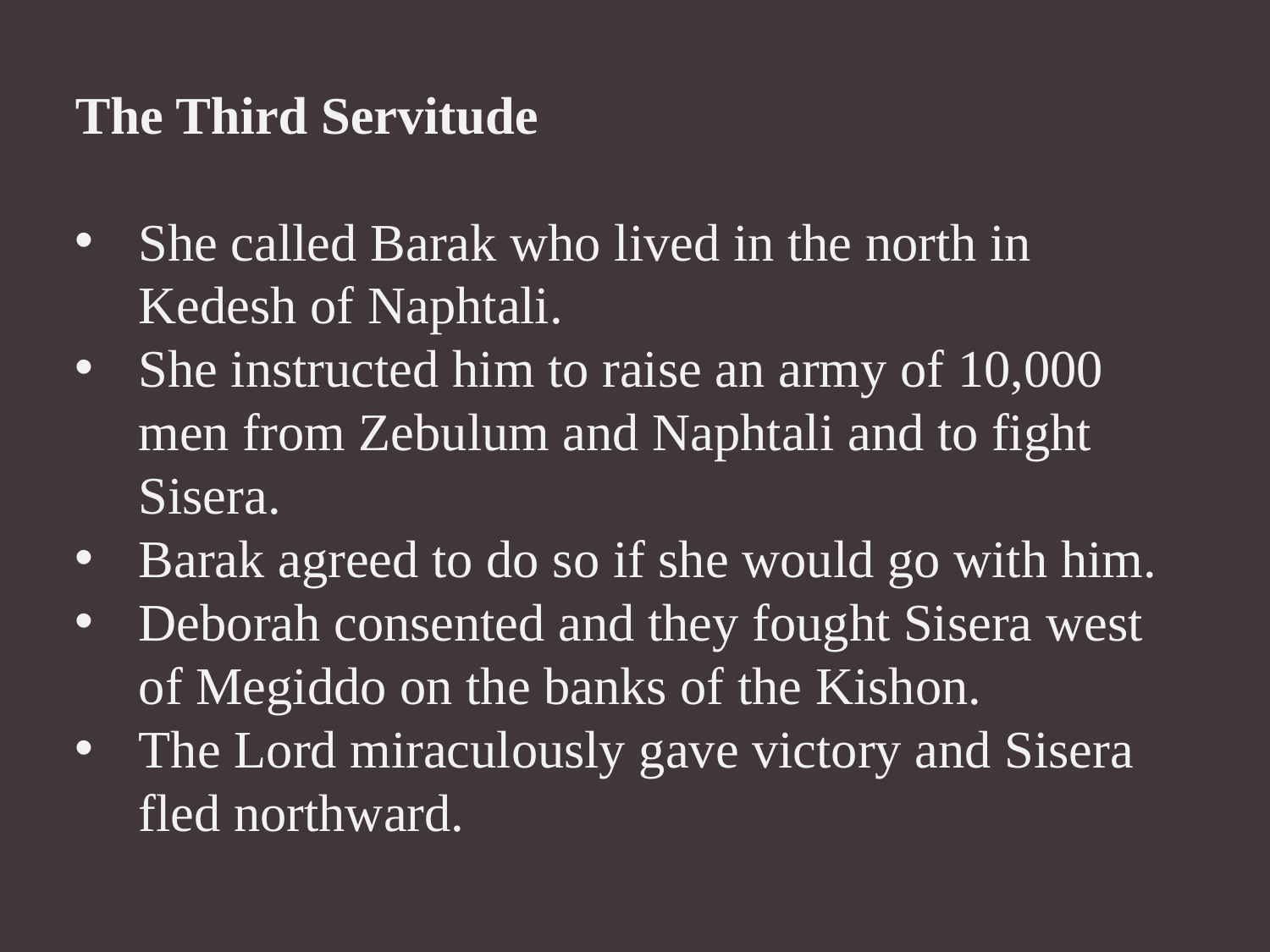

The Third Servitude

She called Barak who lived in the north in Kedesh of Naphtali.
She instructed him to raise an army of 10,000 men from Zebulum and Naphtali and to fight Sisera.
Barak agreed to do so if she would go with him.
Deborah consented and they fought Sisera west of Megiddo on the banks of the Kishon.
The Lord miraculously gave victory and Sisera fled northward.